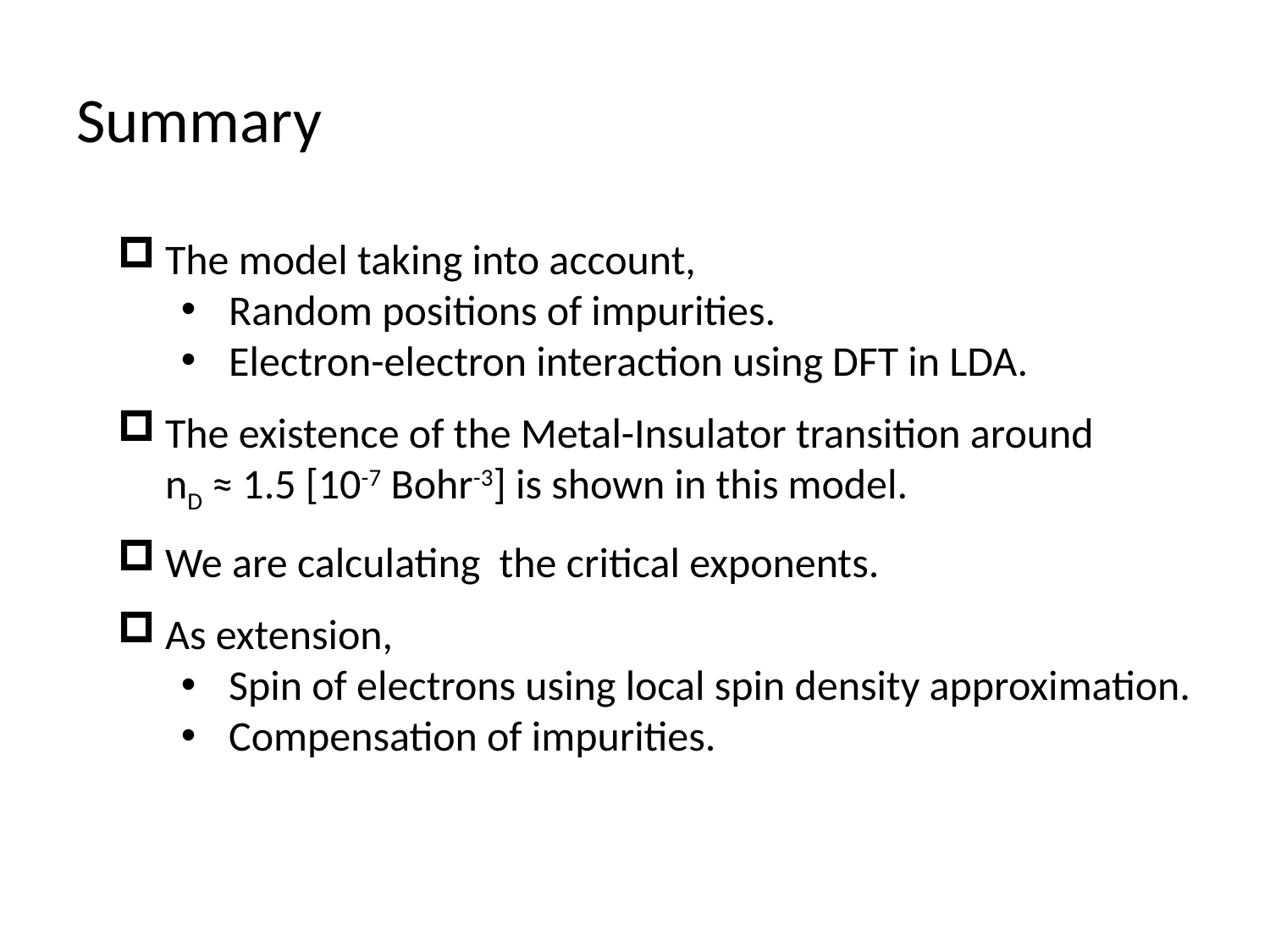

# Summary
The model taking into account,
Random positions of impurities.
Electron-electron interaction using DFT in LDA.
The existence of the Metal-Insulator transition around
nD ≈ 1.5 [10-7 Bohr-3] is shown in this model.
We are calculating  the critical exponents.
As extension,
Spin of electrons using local spin density approximation.
Compensation of impurities.